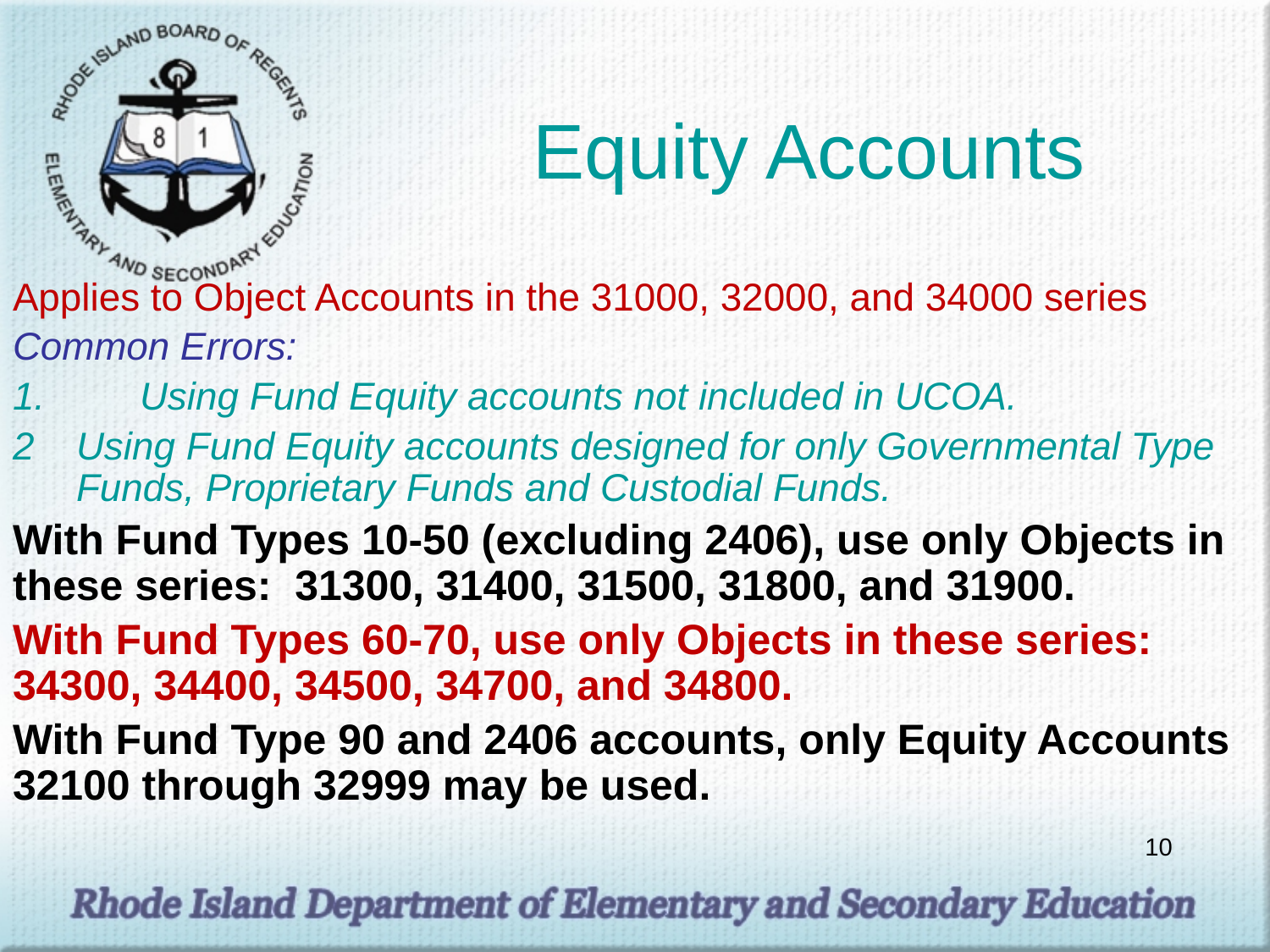

# Equity Accounts

Applies to Object Accounts in the 31000, 32000, and 34000 series
Common Errors:
1.	Using Fund Equity accounts not included in UCOA.
2	Using Fund Equity accounts designed for only Governmental Type Funds, Proprietary Funds and Custodial Funds.
With Fund Types 10-50 (excluding 2406), use only Objects in these series:  31300, 31400, 31500, 31800, and 31900.
With Fund Types 60-70, use only Objects in these series:  34300, 34400, 34500, 34700, and 34800.
With Fund Type 90 and 2406 accounts, only Equity Accounts 32100 through 32999 may be used.

10